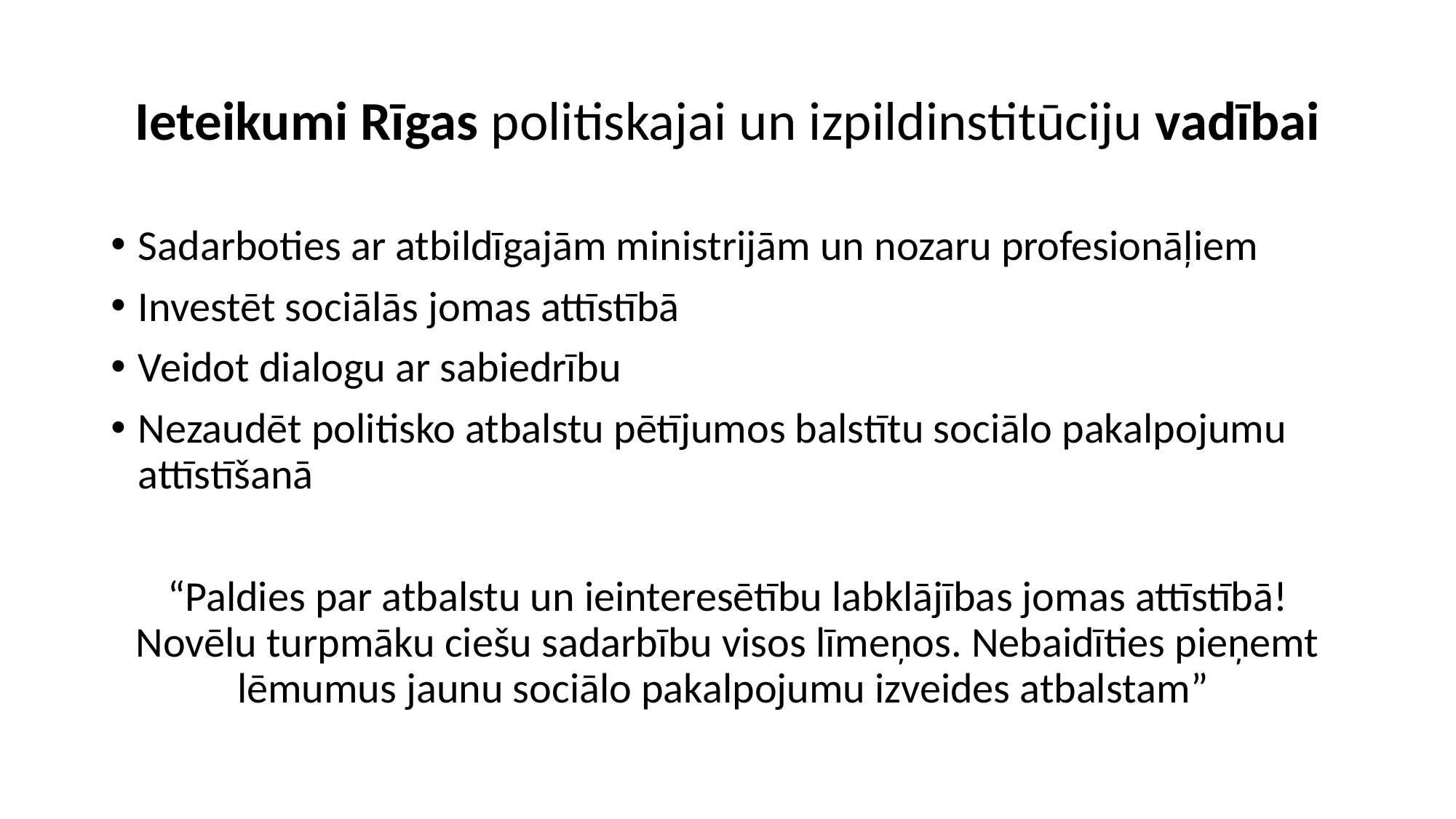

# Ieteikumi Rīgas politiskajai un izpildinstitūciju vadībai
Sadarboties ar atbildīgajām ministrijām un nozaru profesionāļiem
Investēt sociālās jomas attīstībā
Veidot dialogu ar sabiedrību
Nezaudēt politisko atbalstu pētījumos balstītu sociālo pakalpojumu attīstīšanā

“Paldies par atbalstu un ieinteresētību labklājības jomas attīstībā! Novēlu turpmāku ciešu sadarbību visos līmeņos. Nebaidīties pieņemt lēmumus jaunu sociālo pakalpojumu izveides atbalstam”